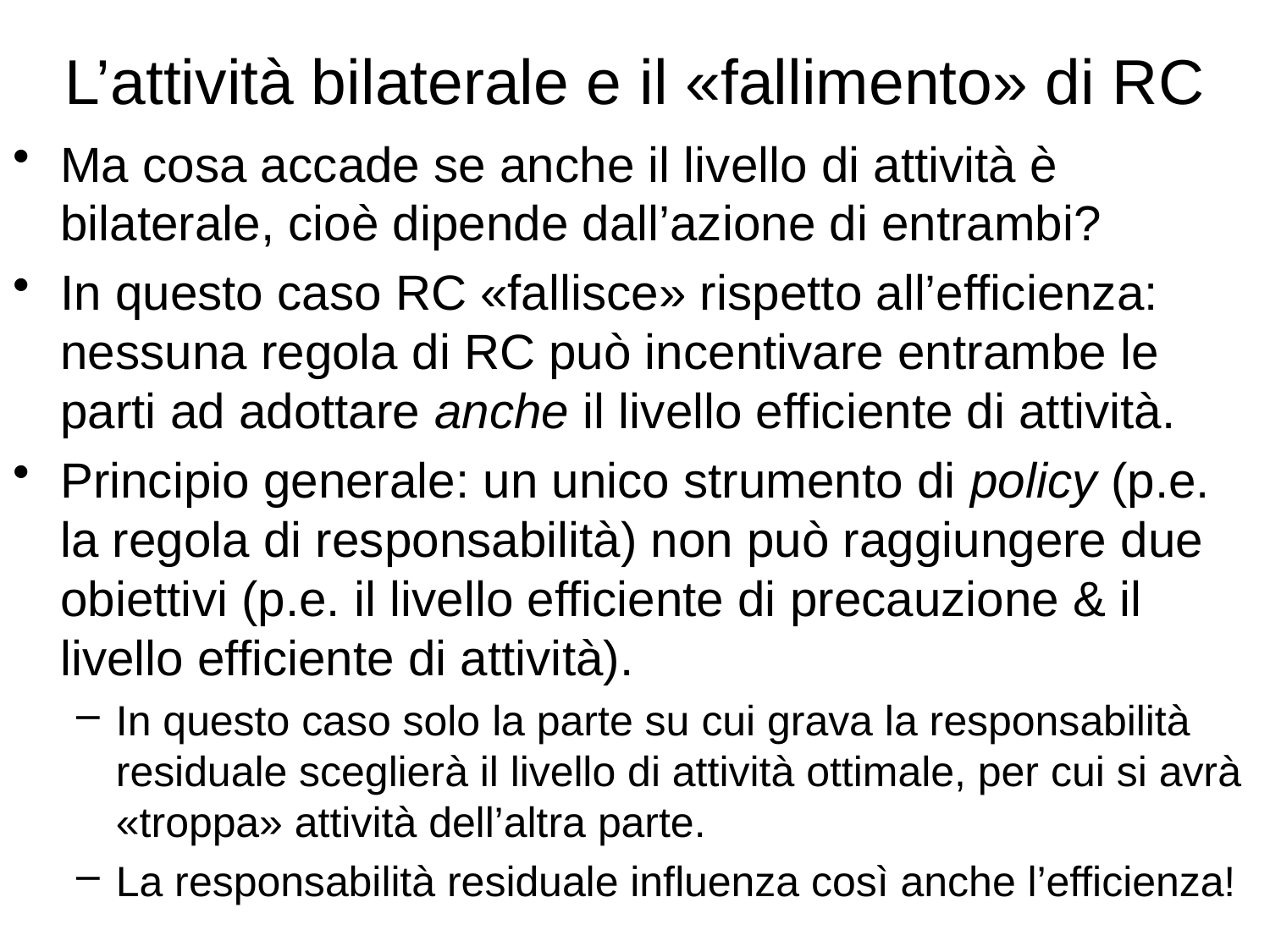

# L’attività bilaterale e il «fallimento» di RC
Ma cosa accade se anche il livello di attività è bilaterale, cioè dipende dall’azione di entrambi?
In questo caso RC «fallisce» rispetto all’efficienza: nessuna regola di RC può incentivare entrambe le parti ad adottare anche il livello efficiente di attività.
Principio generale: un unico strumento di policy (p.e. la regola di responsabilità) non può raggiungere due obiettivi (p.e. il livello efficiente di precauzione & il livello efficiente di attività).
In questo caso solo la parte su cui grava la responsabilità residuale sceglierà il livello di attività ottimale, per cui si avrà «troppa» attività dell’altra parte.
La responsabilità residuale influenza così anche l’efficienza!